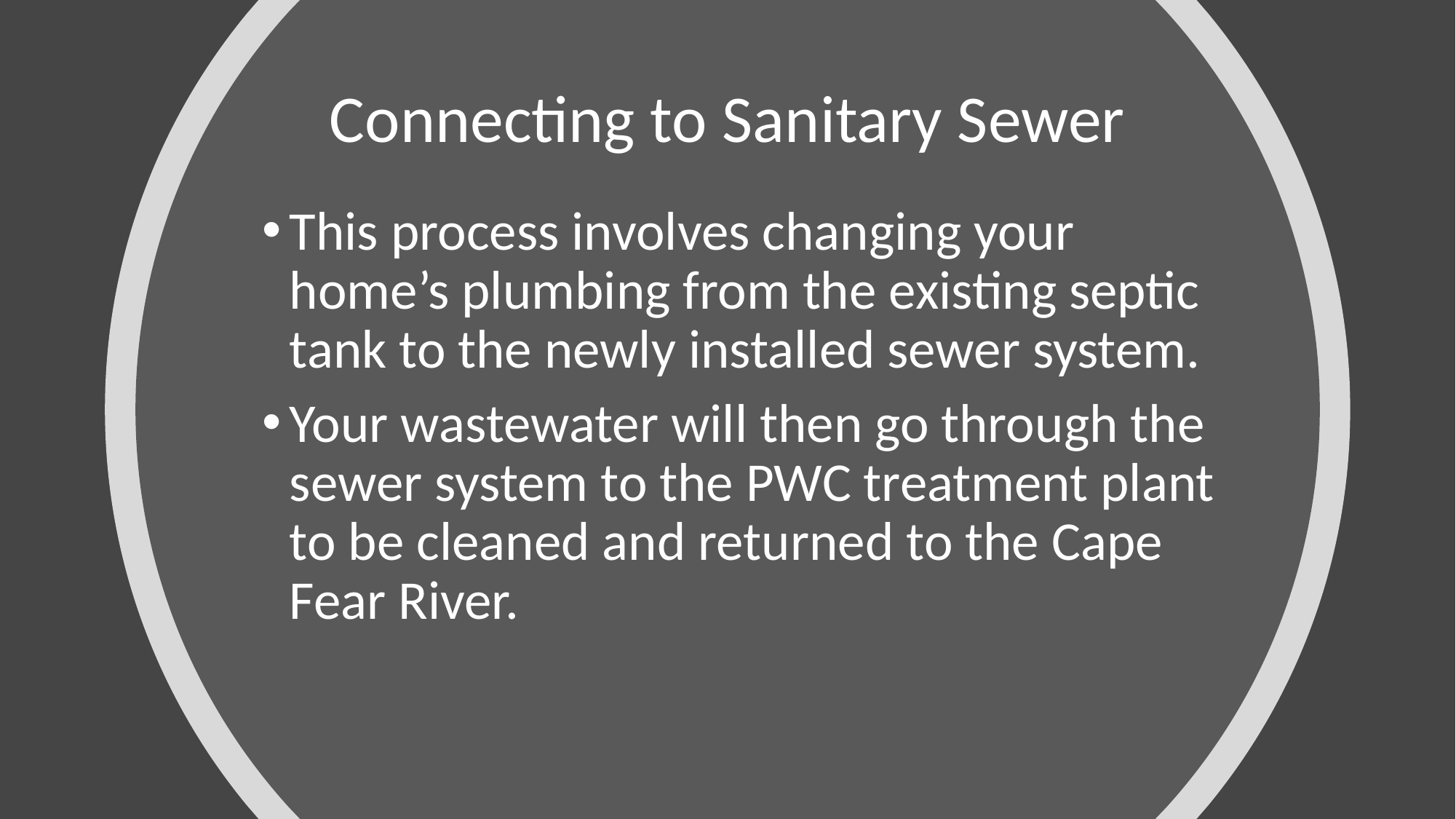

# Connecting to Sanitary Sewer
This process involves changing your home’s plumbing from the existing septic tank to the newly installed sewer system.
Your wastewater will then go through the sewer system to the PWC treatment plant to be cleaned and returned to the Cape Fear River.